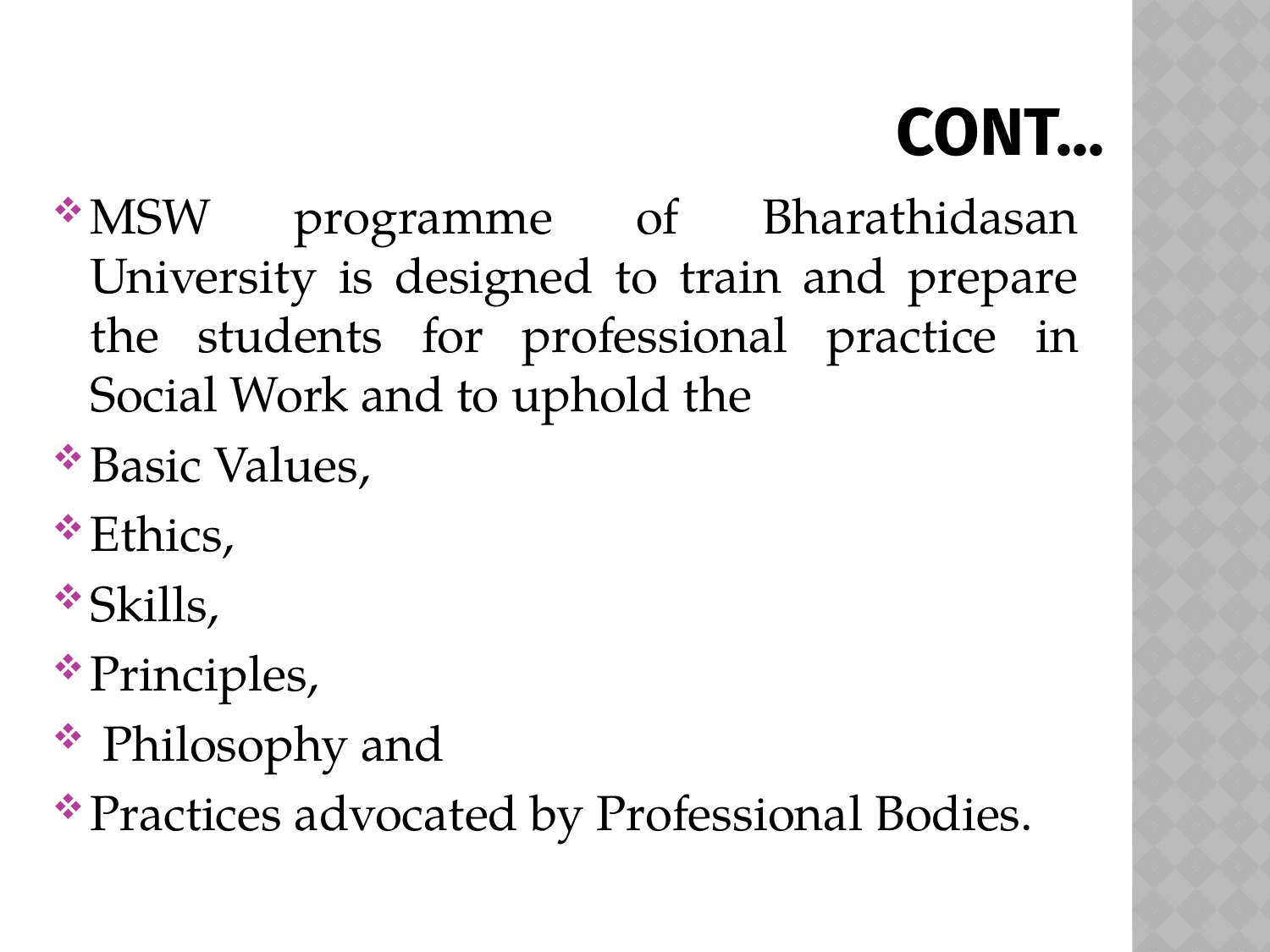

# Cont...
MSW programme of Bharathidasan University is designed to train and prepare the students for professional practice in Social Work and to uphold the
Basic Values,
Ethics,
Skills,
Principles,
 Philosophy and
Practices advocated by Professional Bodies.